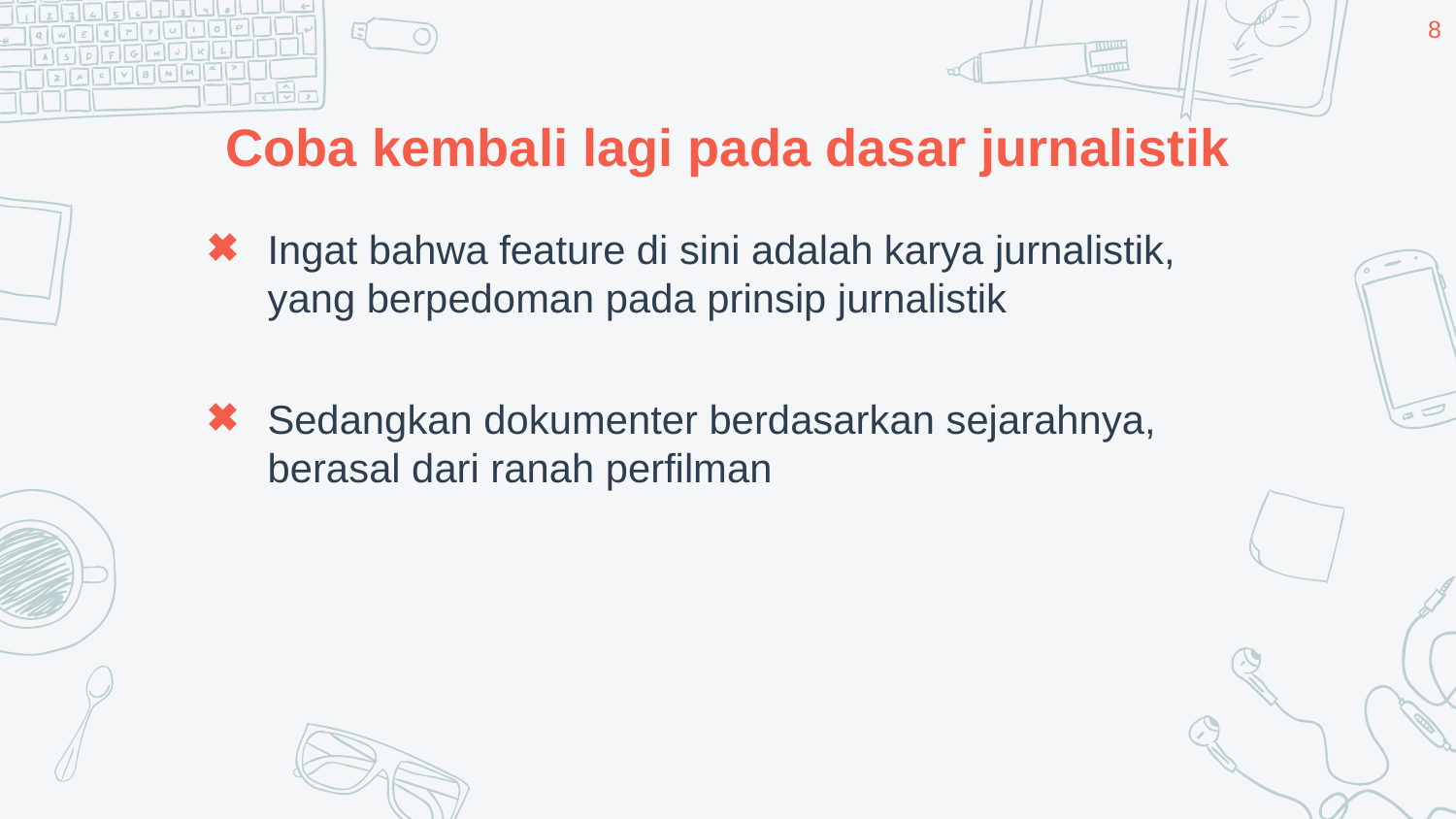

8
# Coba kembali lagi pada dasar jurnalistik
Ingat bahwa feature di sini adalah karya jurnalistik, yang berpedoman pada prinsip jurnalistik

Sedangkan dokumenter berdasarkan sejarahnya, berasal dari ranah perfilman